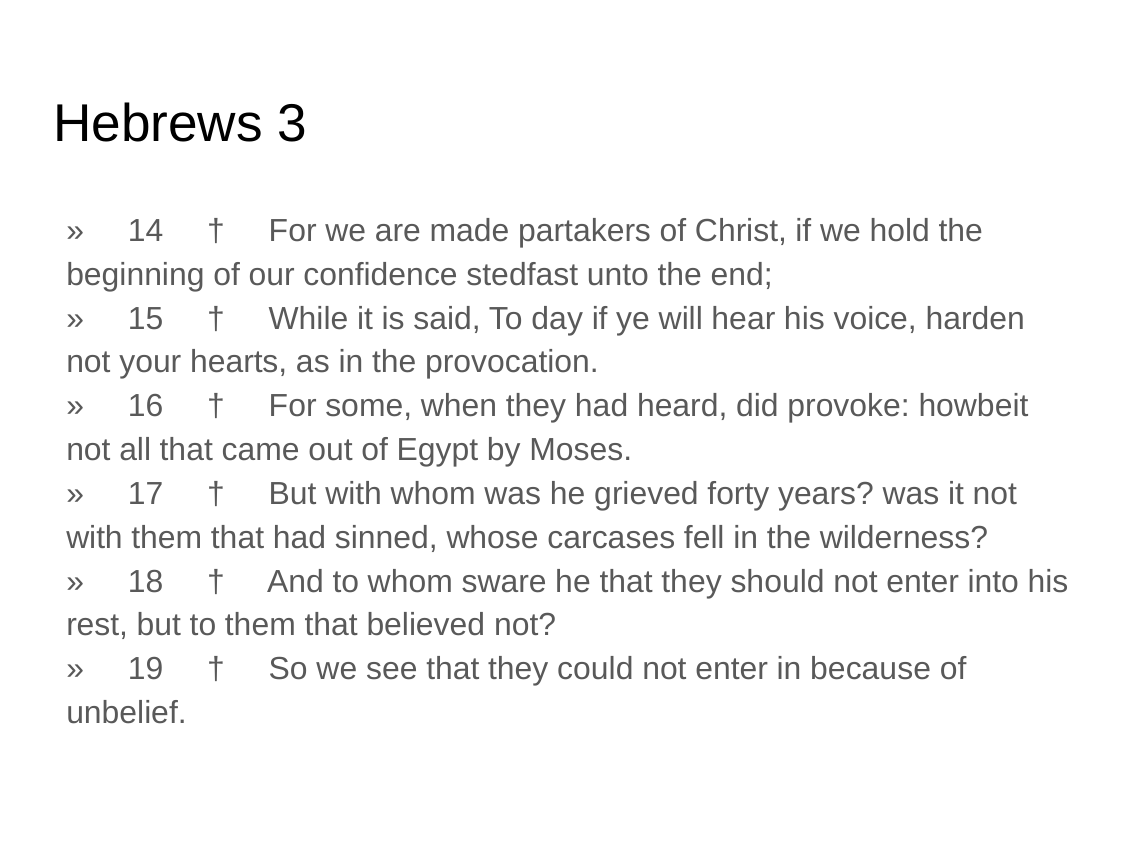

# Hebrews 3
»     14     †     For we are made partakers of Christ, if we hold the beginning of our confidence stedfast unto the end;
»     15     †     While it is said, To day if ye will hear his voice, harden not your hearts, as in the provocation.
»     16     †     For some, when they had heard, did provoke: howbeit not all that came out of Egypt by Moses.
»     17     †     But with whom was he grieved forty years? was it not with them that had sinned, whose carcases fell in the wilderness?
»     18     †     And to whom sware he that they should not enter into his rest, but to them that believed not?
»     19     †     So we see that they could not enter in because of unbelief.